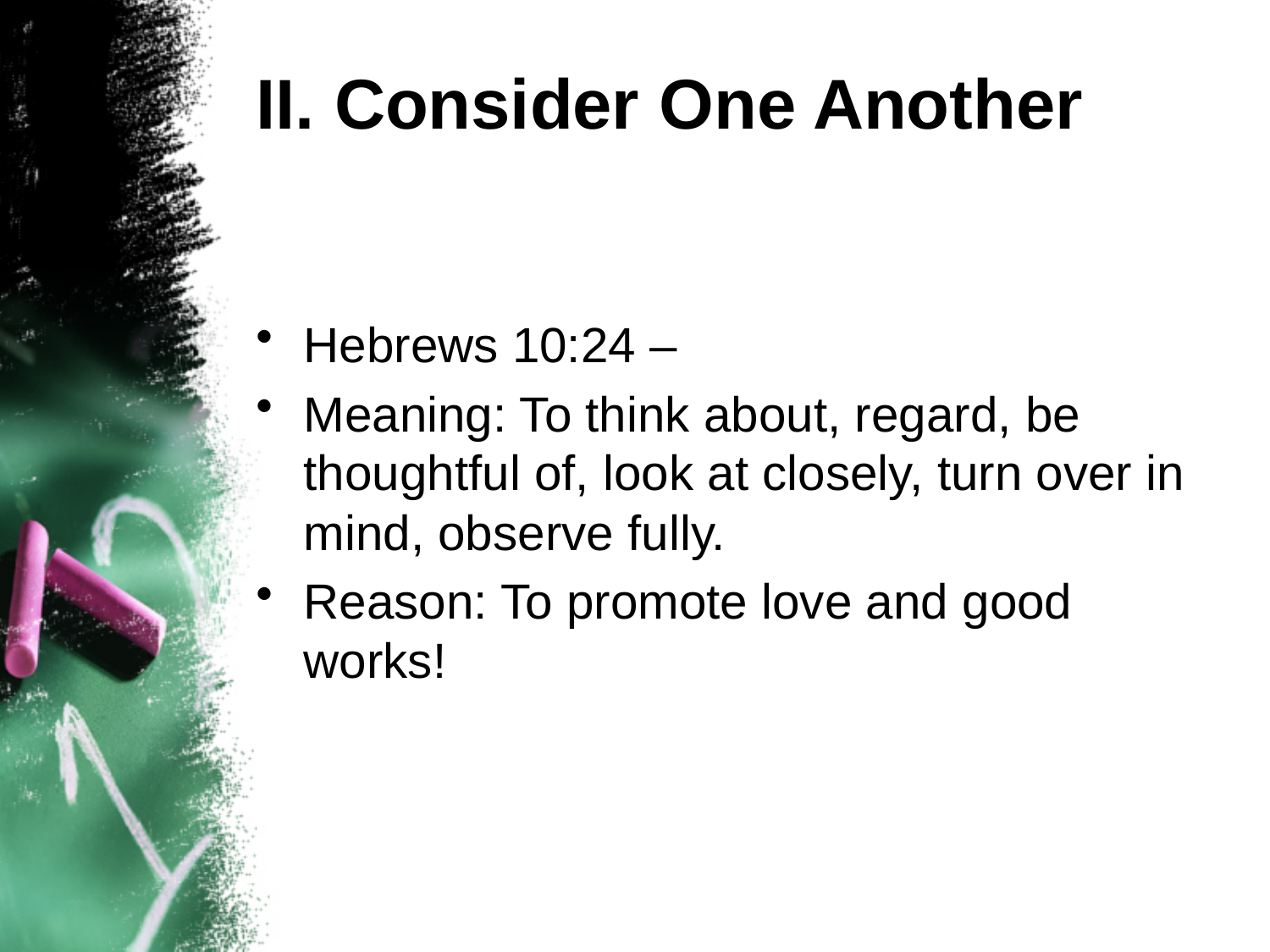

# II. Consider One Another
Hebrews 10:24 –
Meaning: To think about, regard, be thoughtful of, look at closely, turn over in mind, observe fully.
Reason: To promote love and good works!